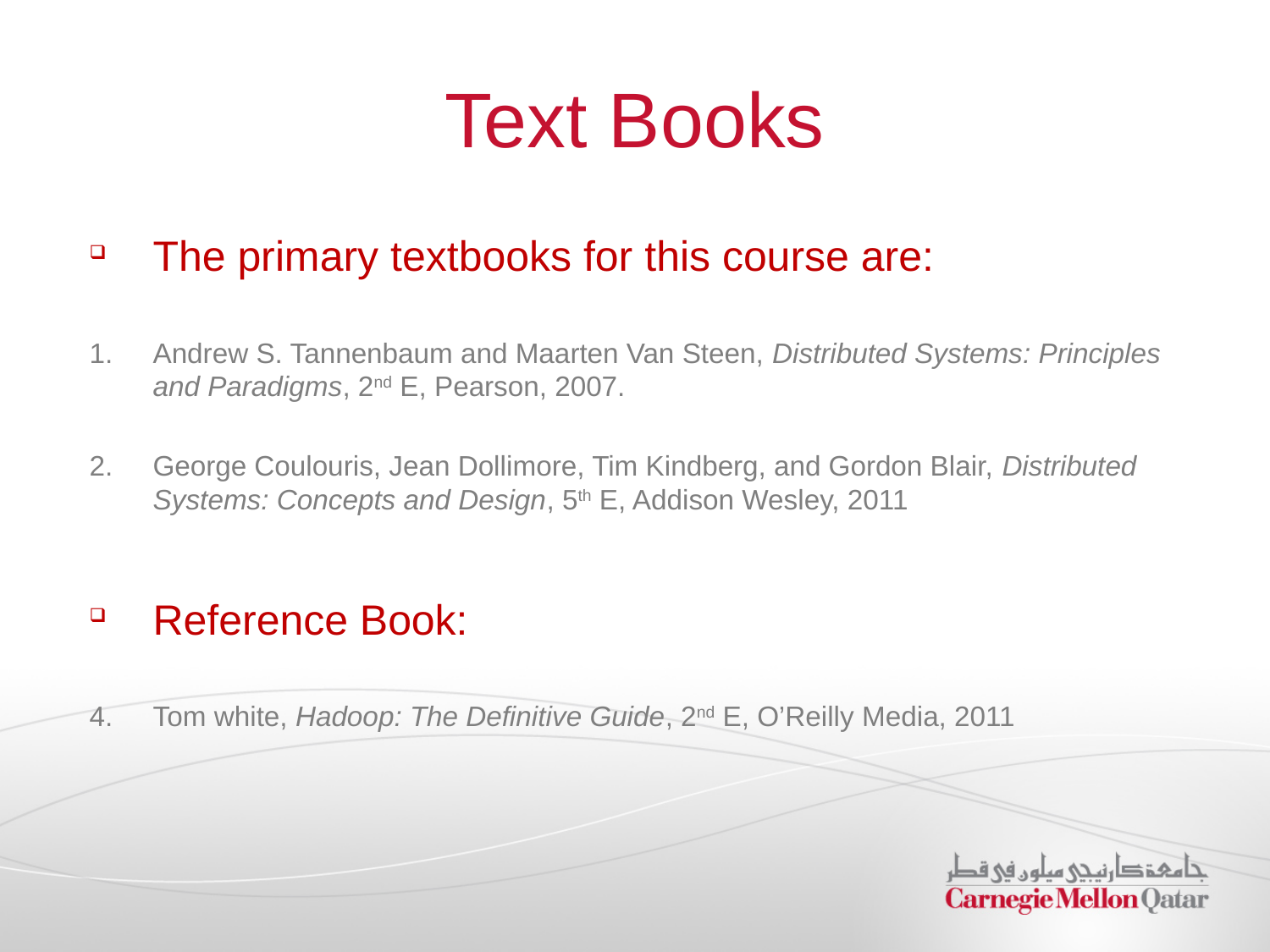

# Text Books
The primary textbooks for this course are:

Andrew S. Tannenbaum and Maarten Van Steen, Distributed Systems: Principles and Paradigms, 2nd E, Pearson, 2007.

George Coulouris, Jean Dollimore, Tim Kindberg, and Gordon Blair, Distributed Systems: Concepts and Design, 5th E, Addison Wesley, 2011

Reference Book:

Tom white, Hadoop: The Definitive Guide, 2nd E, O’Reilly Media, 2011